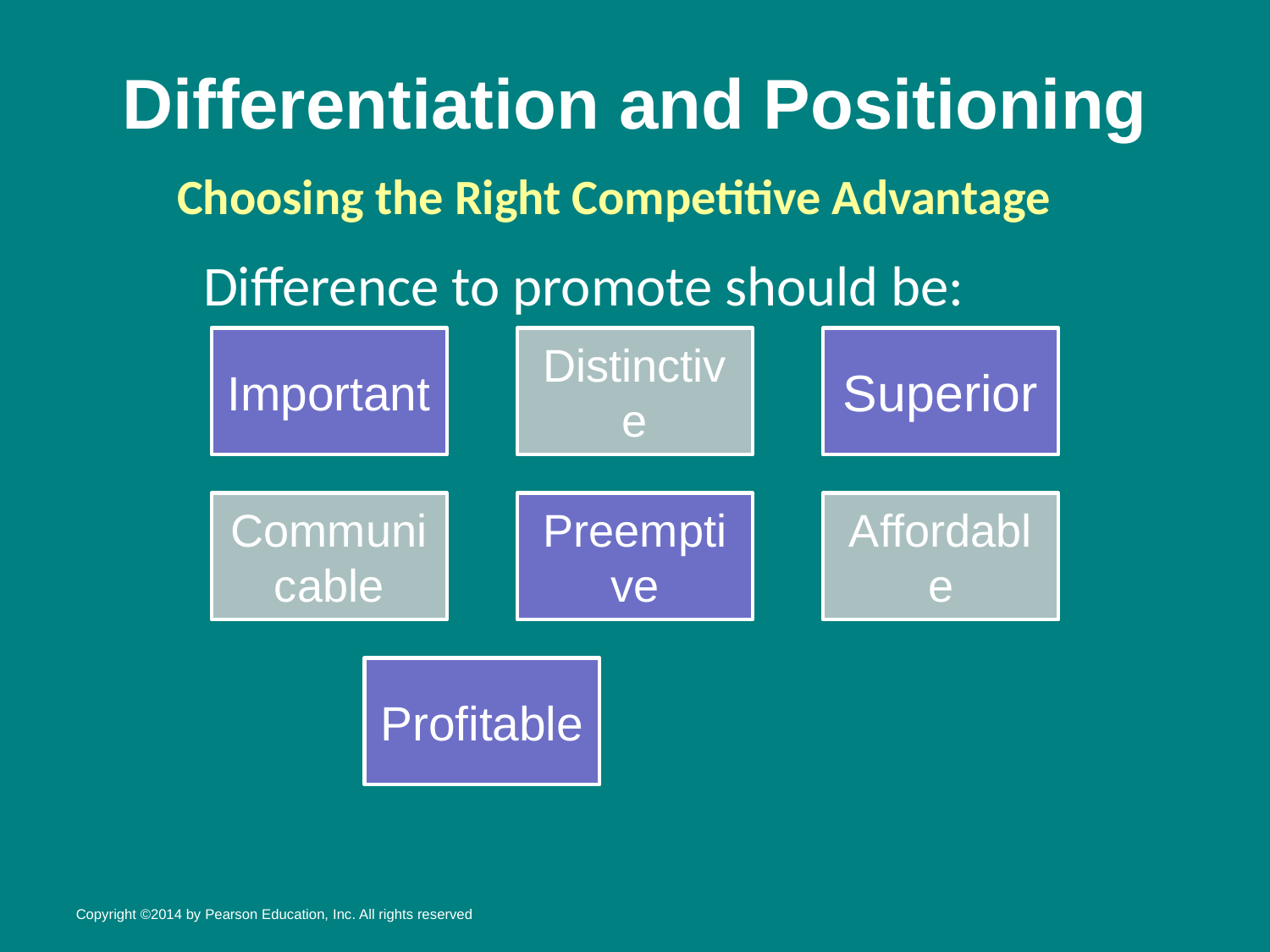

# Differentiation and Positioning
Choosing the Right Competitive Advantage

Difference to promote should be:

Distinctive
Superior
Communicable
Preemptive
Affordable
Profitable
Important
Copyright ©2014 by Pearson Education, Inc. All rights reserved